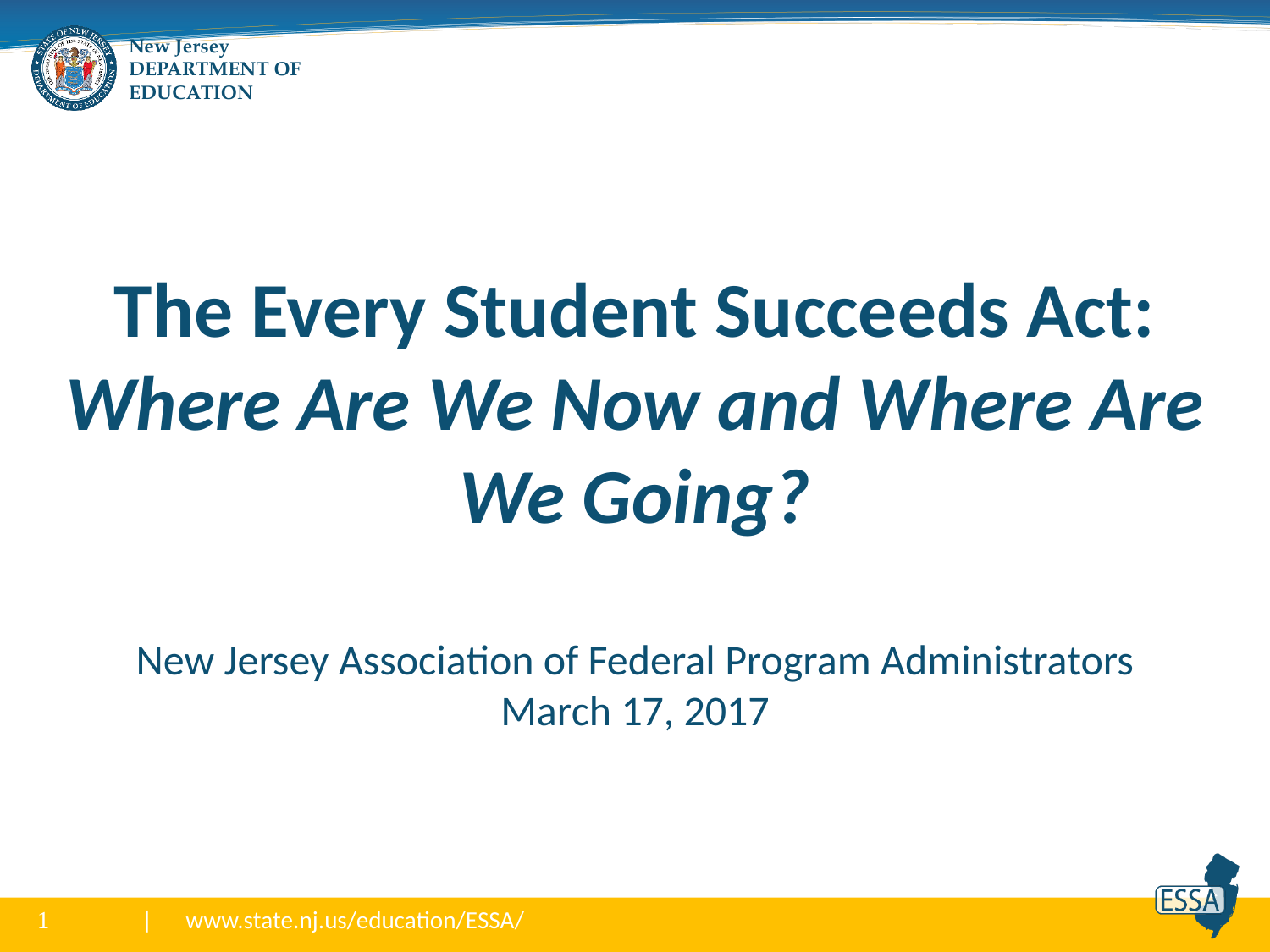

# The Every Student Succeeds Act: Where Are We Now and Where Are We Going? New Jersey Association of Federal Program Administrators March 17, 2017